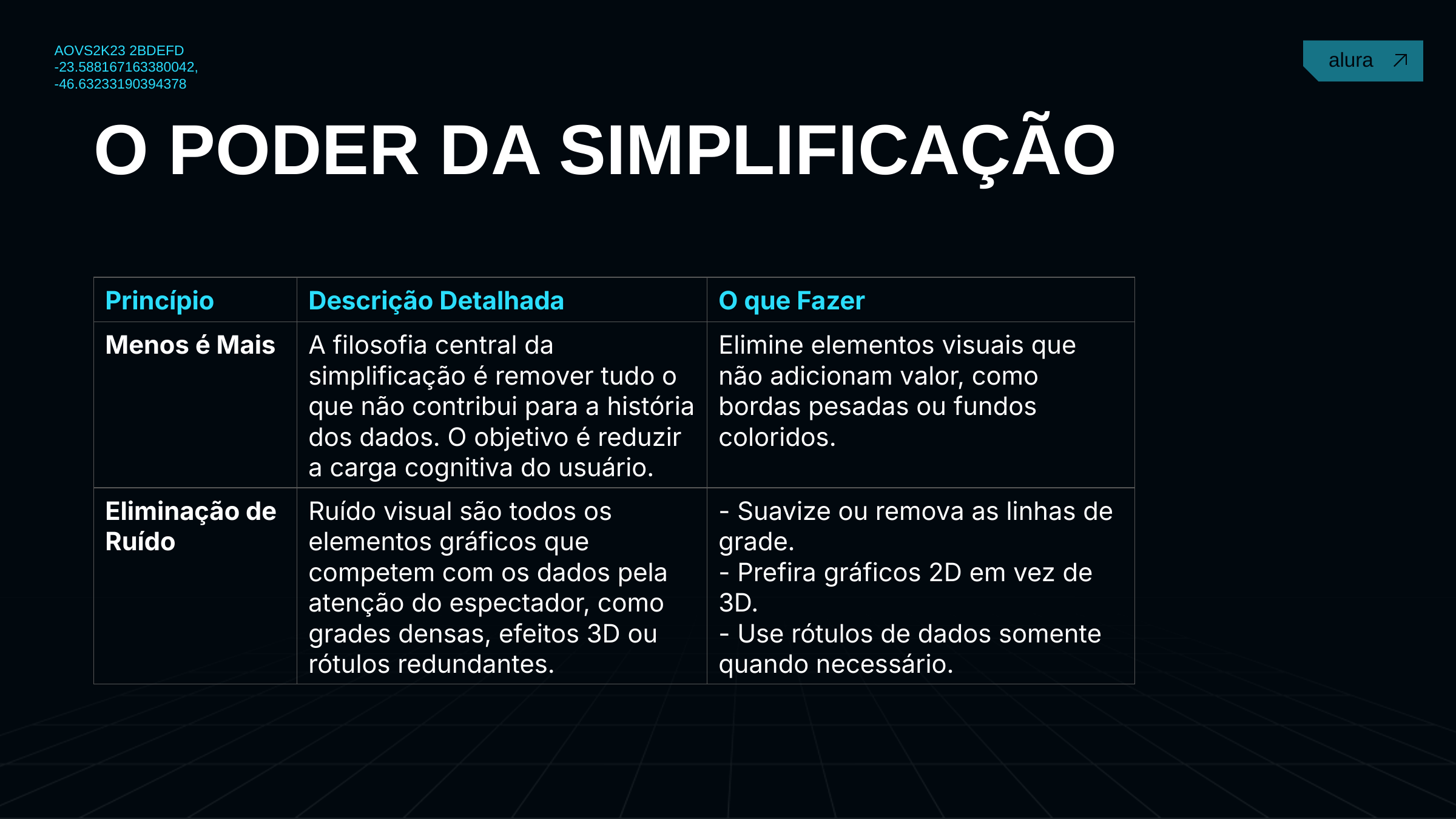

O PODER DA SIMPLIFICAÇÃO
| Princípio | Descrição Detalhada | O que Fazer |
| --- | --- | --- |
| Menos é Mais | A filosofia central da simplificação é remover tudo o que não contribui para a história dos dados. O objetivo é reduzir a carga cognitiva do usuário. | Elimine elementos visuais que não adicionam valor, como bordas pesadas ou fundos coloridos. |
| Eliminação de Ruído | Ruído visual são todos os elementos gráficos que competem com os dados pela atenção do espectador, como grades densas, efeitos 3D ou rótulos redundantes. | - Suavize ou remova as linhas de grade. - Prefira gráficos 2D em vez de 3D. - Use rótulos de dados somente quando necessário. |